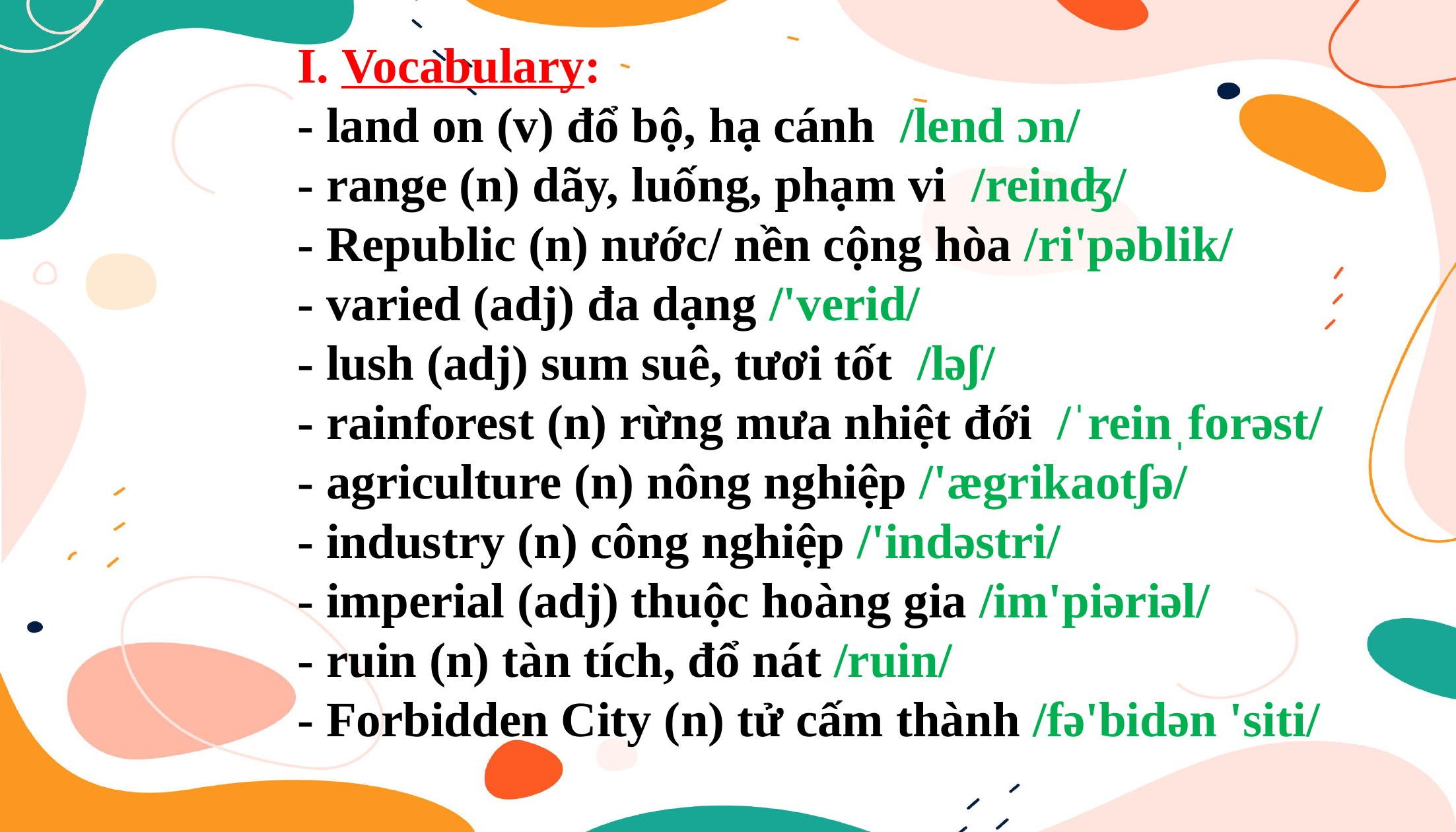

I. Vocabulary:
- land on (v) đổ bộ, hạ cánh  /lend ɔn/
- range (n) dãy, luống, phạm vi  /reinʤ/
- Republic (n) nước/ nền cộng hòa /ri'pəblik/
- varied (adj) đa dạng /'verid/
- lush (adj) sum suê, tươi tốt  /ləʃ/
- rainforest (n) rừng mưa nhiệt đới  /ˈreinˌforəst/
- agriculture (n) nông nghiệp /'ægrikaotʃə/
- industry (n) công nghiệp /'indəstri/
- imperial (adj) thuộc hoàng gia /im'piəriəl/
- ruin (n) tàn tích, đổ nát /ruin/
- Forbidden City (n) tử cấm thành /fə'bidən 'siti/